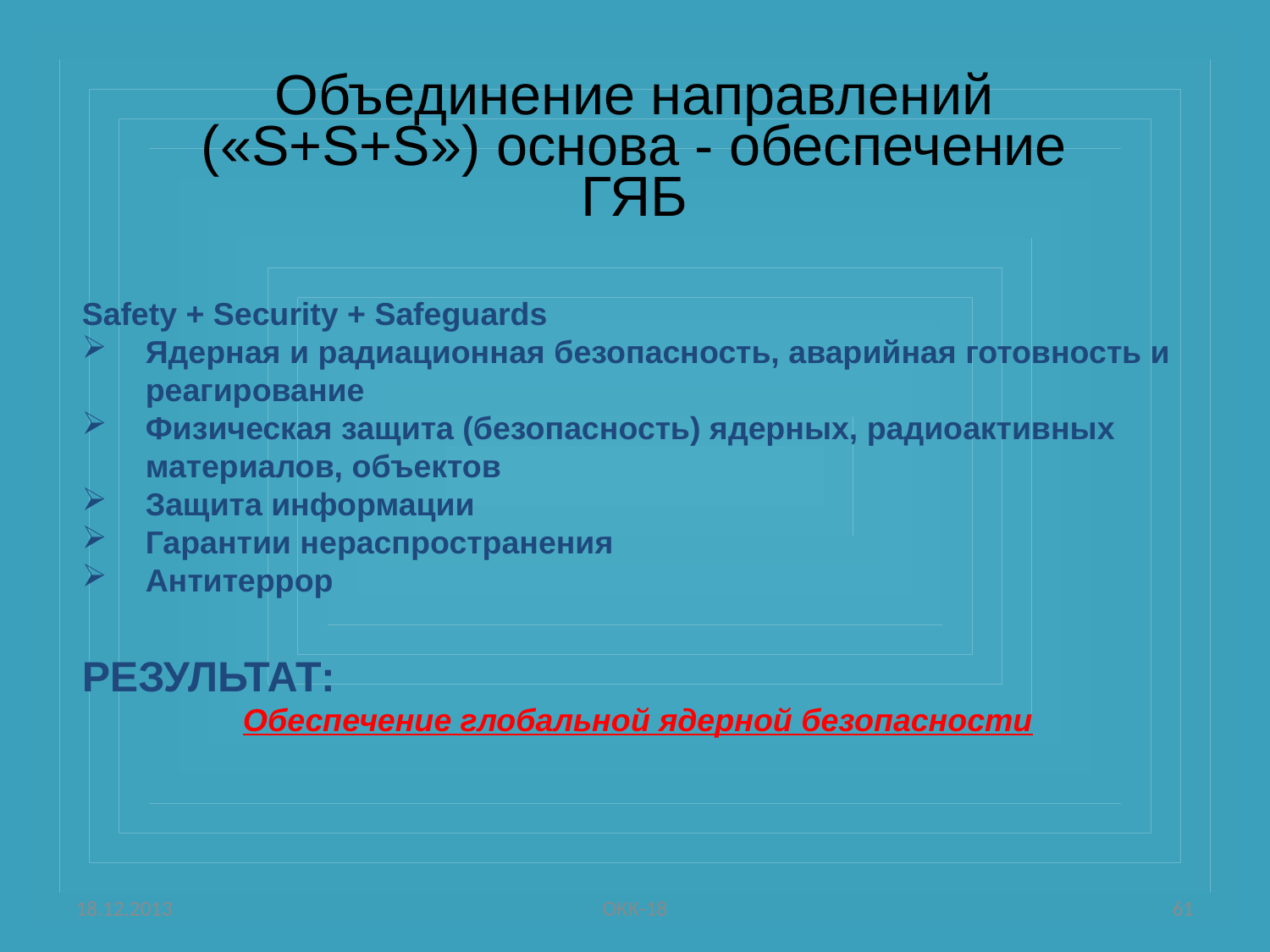

Объединение направлений («S+S+S») основа - обеспечение ГЯБ
Safety + Security + Safeguards
Ядерная и радиационная безопасность, аварийная готовность и реагирование
Физическая защита (безопасность) ядерных, радиоактивных материалов, объектов
Защита информации
Гарантии нераспространения
Антитеррор

РЕЗУЛЬТАТ:
Обеспечение глобальной ядерной безопасности
18.12.2013
ОКК-18
61